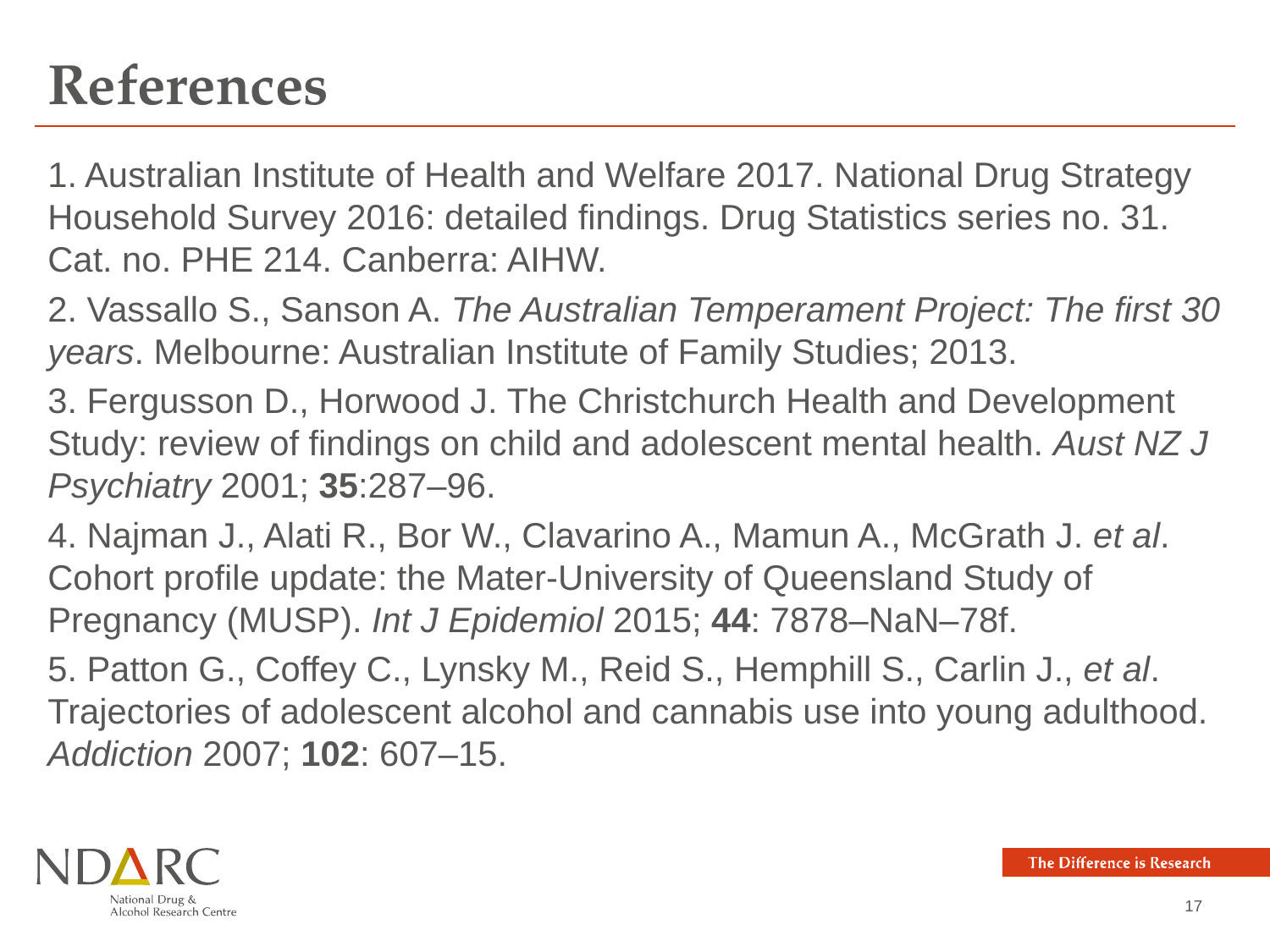

# References
1. Australian Institute of Health and Welfare 2017. National Drug Strategy Household Survey 2016: detailed findings. Drug Statistics series no. 31. Cat. no. PHE 214. Canberra: AIHW.
2. Vassallo S., Sanson A. The Australian Temperament Project: The first 30 years. Melbourne: Australian Institute of Family Studies; 2013.
3. Fergusson D., Horwood J. The Christchurch Health and Development Study: review of findings on child and adolescent mental health. Aust NZ J Psychiatry 2001; 35:287–96.
4. Najman J., Alati R., Bor W., Clavarino A., Mamun A., McGrath J. et al. Cohort profile update: the Mater-University of Queensland Study of Pregnancy (MUSP). Int J Epidemiol 2015; 44: 7878–NaN–78f.
5. Patton G., Coffey C., Lynsky M., Reid S., Hemphill S., Carlin J., et al. Trajectories of adolescent alcohol and cannabis use into young adulthood. Addiction 2007; 102: 607–15.